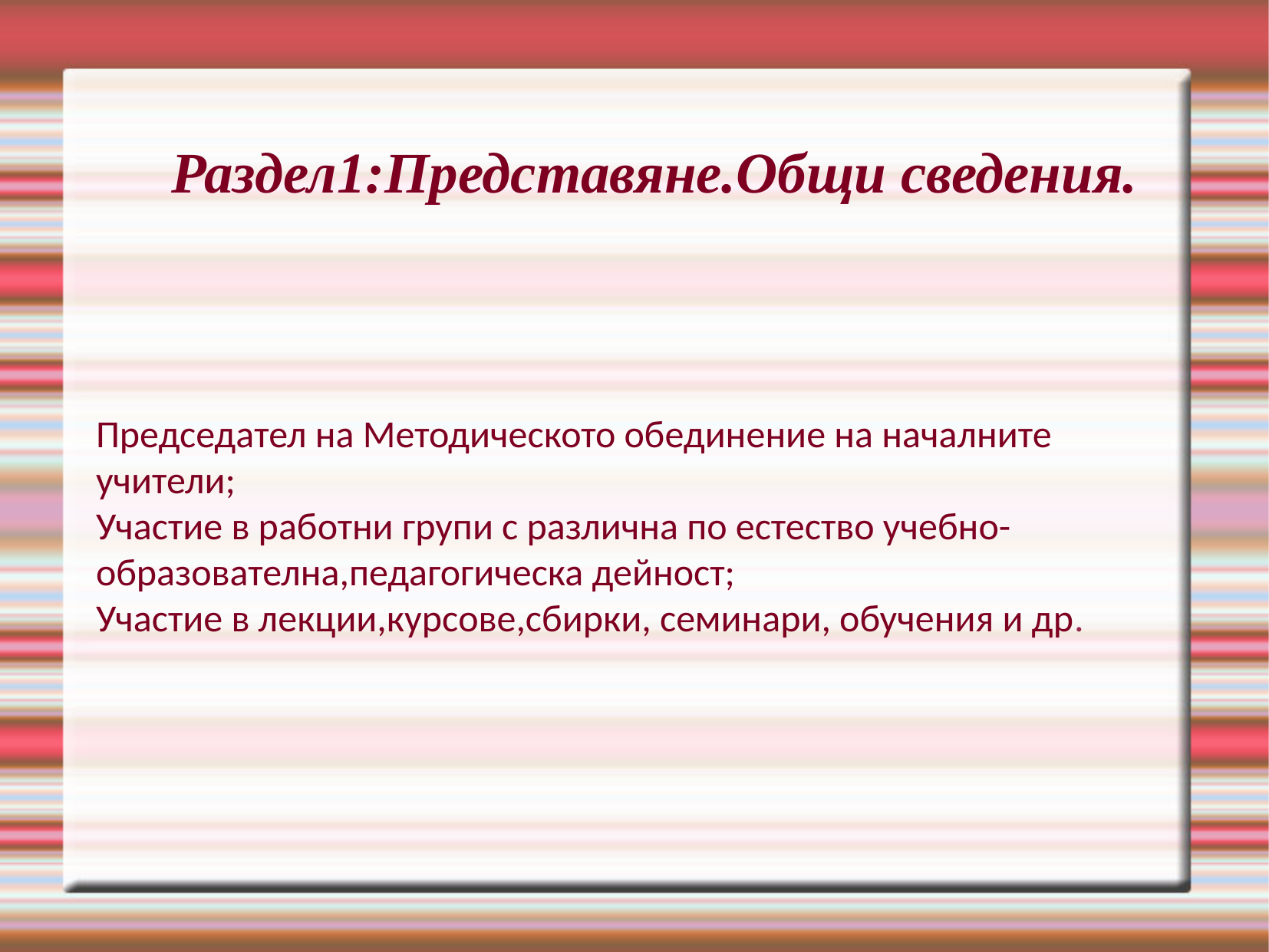

Раздел1:Представяне.Общи сведения.
Председател на Методическото обединение на началните учители;
Участие в работни групи с различна по естество учебно-образователна,педагогическа дейност;
Участие в лекции,курсове,сбирки, семинари, обучения и др.